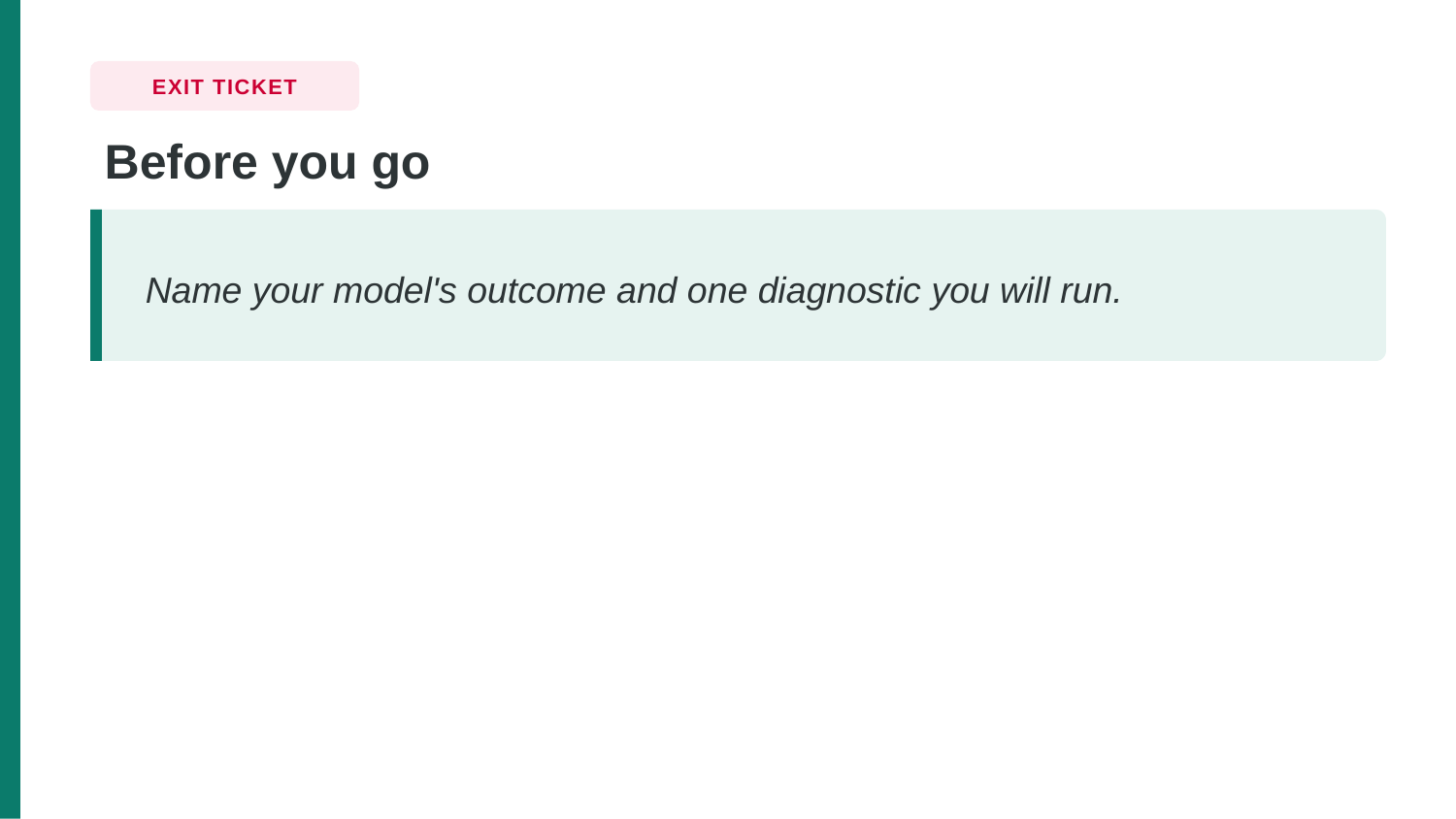

EXIT TICKET
Before you go

Name your model's outcome and one diagnostic you will run.